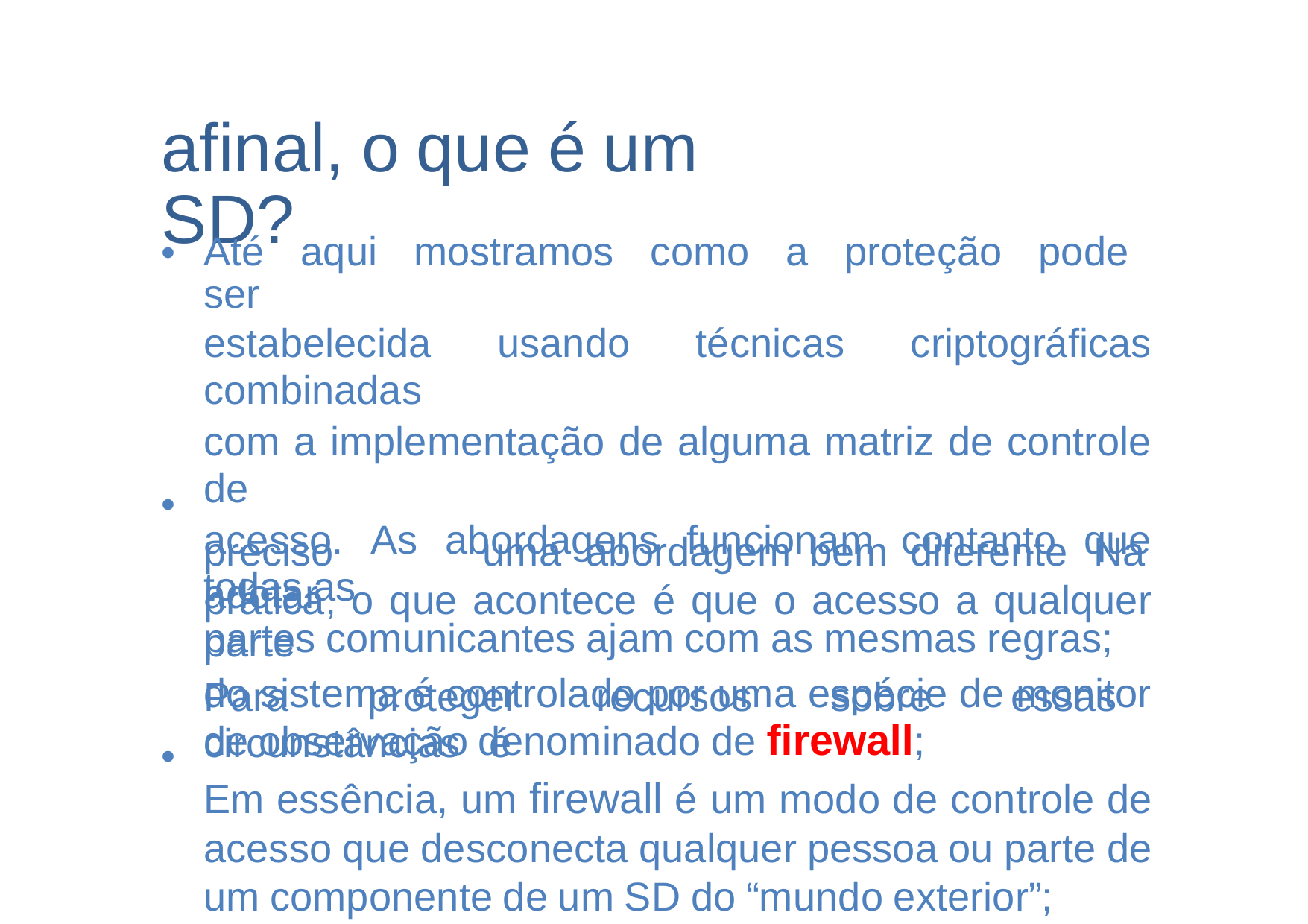

afinal, o que é um SD?
Até   aqui   mostramos   como   a   proteção   pode   ser
estabelecida usando técnicas criptográficas combinadas
com a implementação de alguma matriz de controle de
acesso. As abordagens funcionam contanto que todas as
partes comunicantes ajam com as mesmas regras;
Para  proteger  recursos  sobre  essas  circunstâncias  é
•
•
preciso  adotar
uma
abordagem
bem
diferente.
Na
prática, o que acontece é que o acesso a qualquer parte
do sistema é controlado por uma espécie de monitor de observação denominado de firewall;
Em essência, um firewall é um modo de controle de acesso que desconecta qualquer pessoa ou parte de um componente de um SD do “mundo exterior”;
•